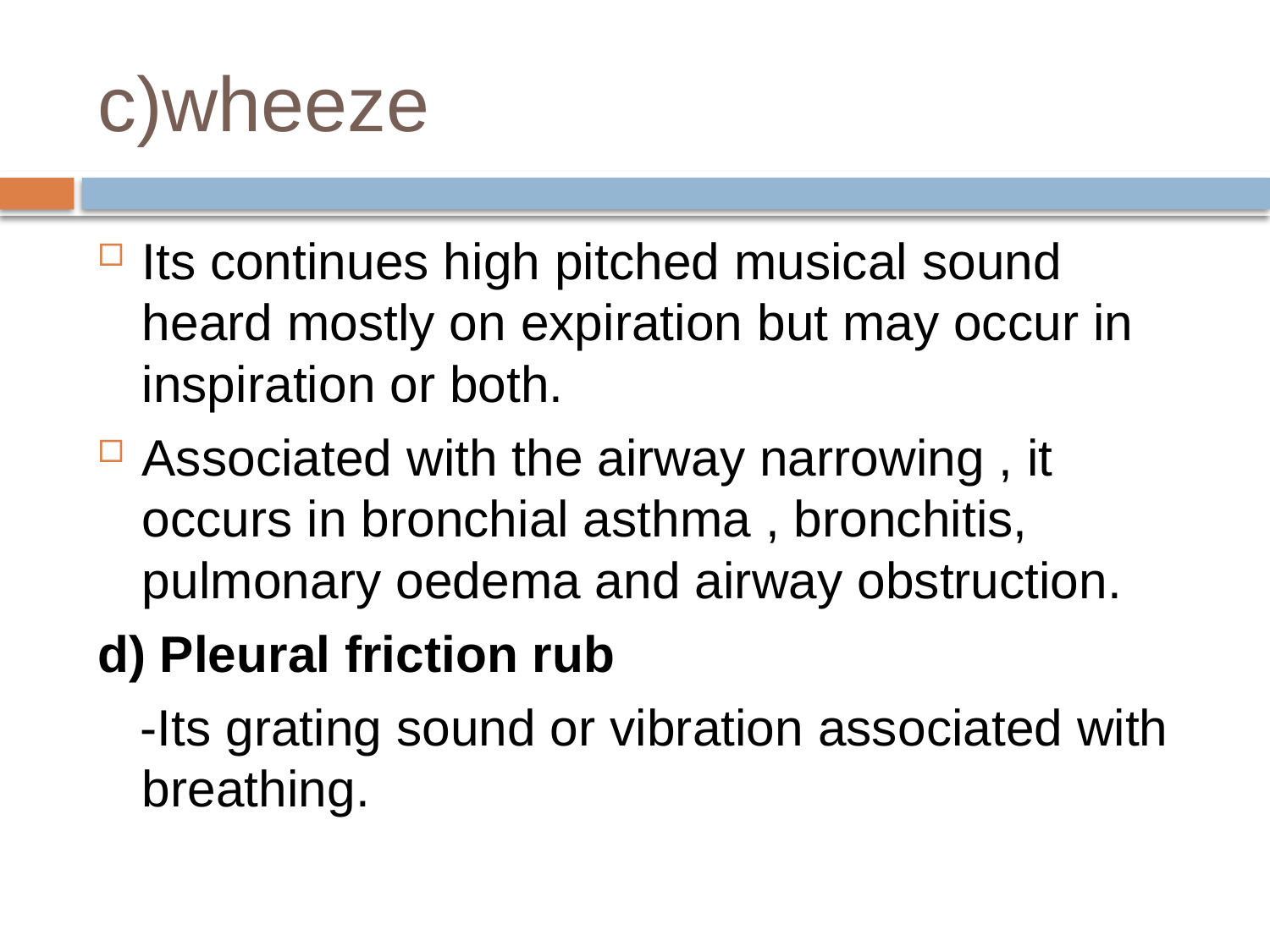

# c)wheeze
Its continues high pitched musical sound heard mostly on expiration but may occur in inspiration or both.
Associated with the airway narrowing , it occurs in bronchial asthma , bronchitis, pulmonary oedema and airway obstruction.
d) Pleural friction rub
   -Its grating sound or vibration associated with breathing.